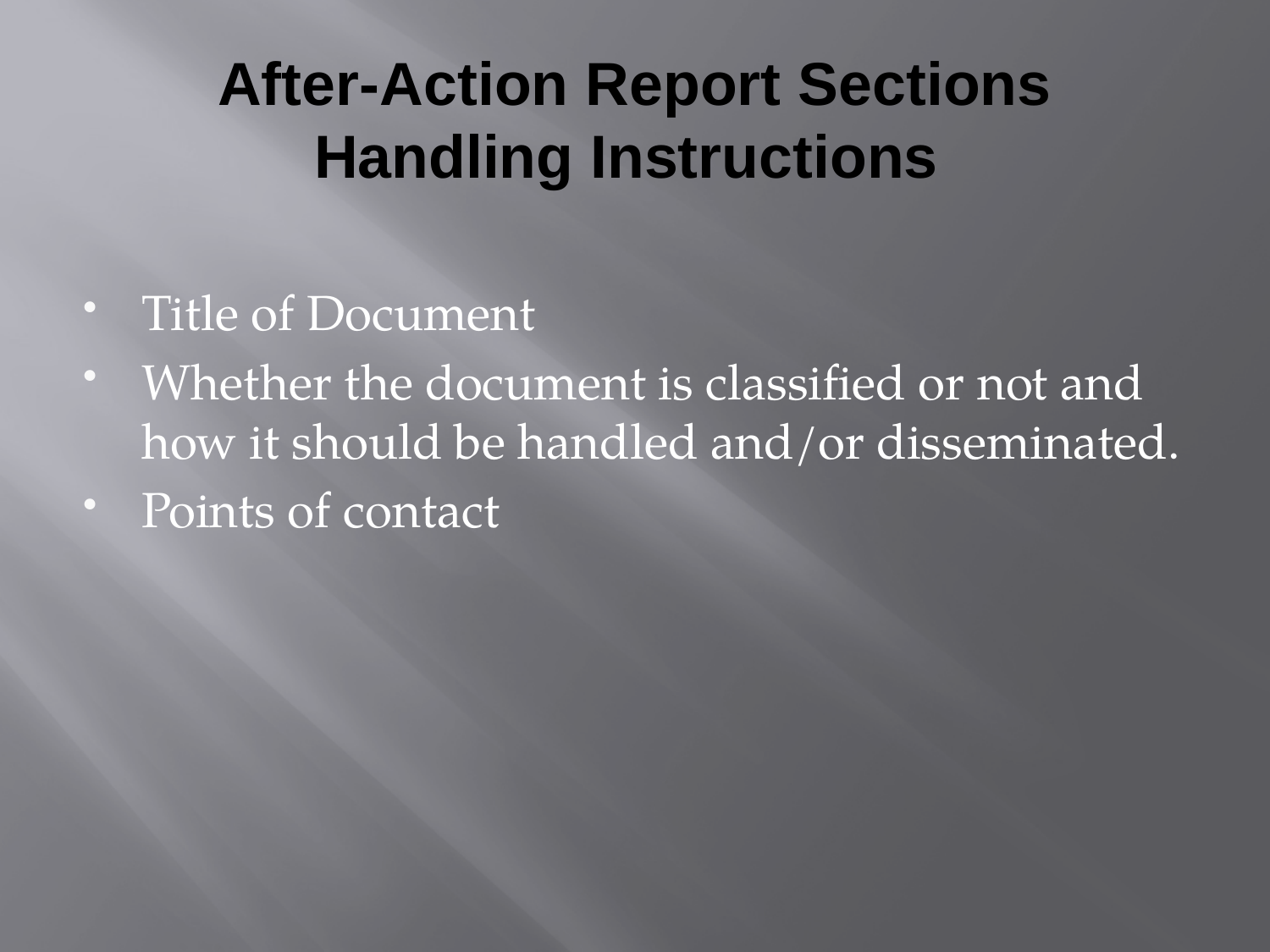

# After-Action Report Sections Handling Instructions
Title of Document
Whether the document is classified or not and how it should be handled and/or disseminated.
Points of contact